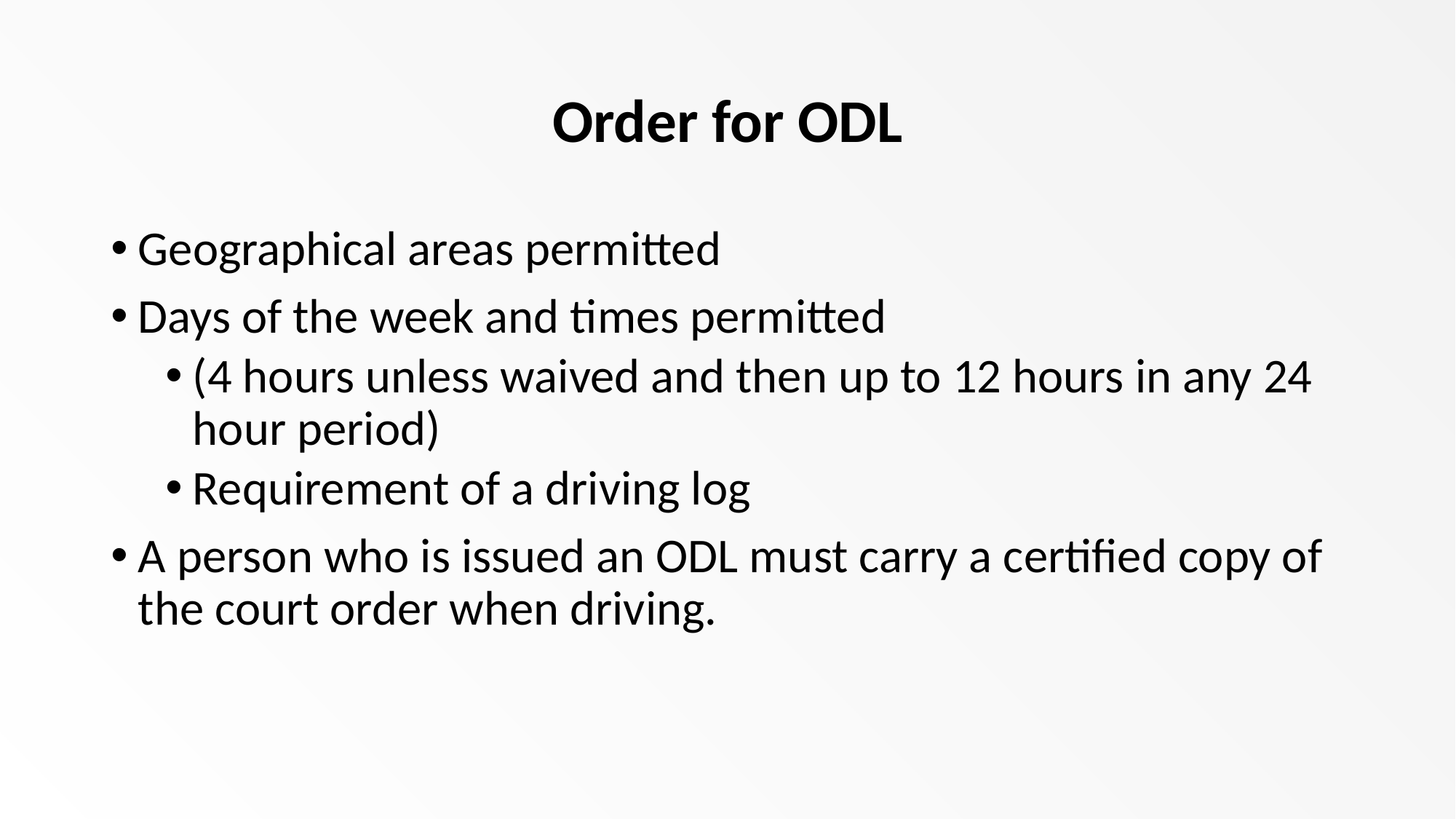

# Order for ODL
Geographical areas permitted
Days of the week and times permitted
(4 hours unless waived and then up to 12 hours in any 24 hour period)
Requirement of a driving log
A person who is issued an ODL must carry a certified copy of the court order when driving.